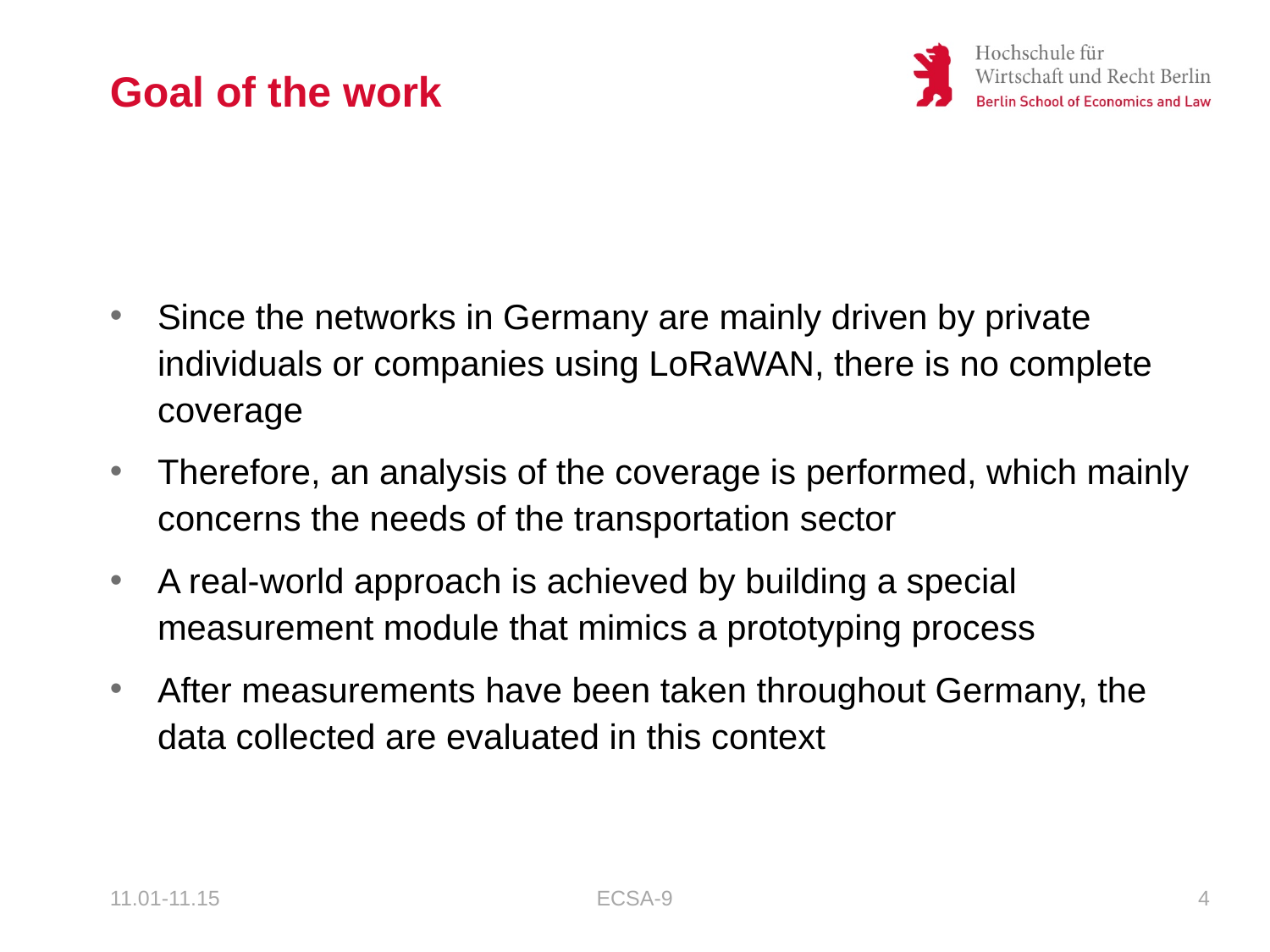

# Goal of the work
Since the networks in Germany are mainly driven by private individuals or companies using LoRaWAN, there is no complete coverage
Therefore, an analysis of the coverage is performed, which mainly concerns the needs of the transportation sector
A real-world approach is achieved by building a special measurement module that mimics a prototyping process
After measurements have been taken throughout Germany, the data collected are evaluated in this context
11.01-11.15

ECSA-9
4